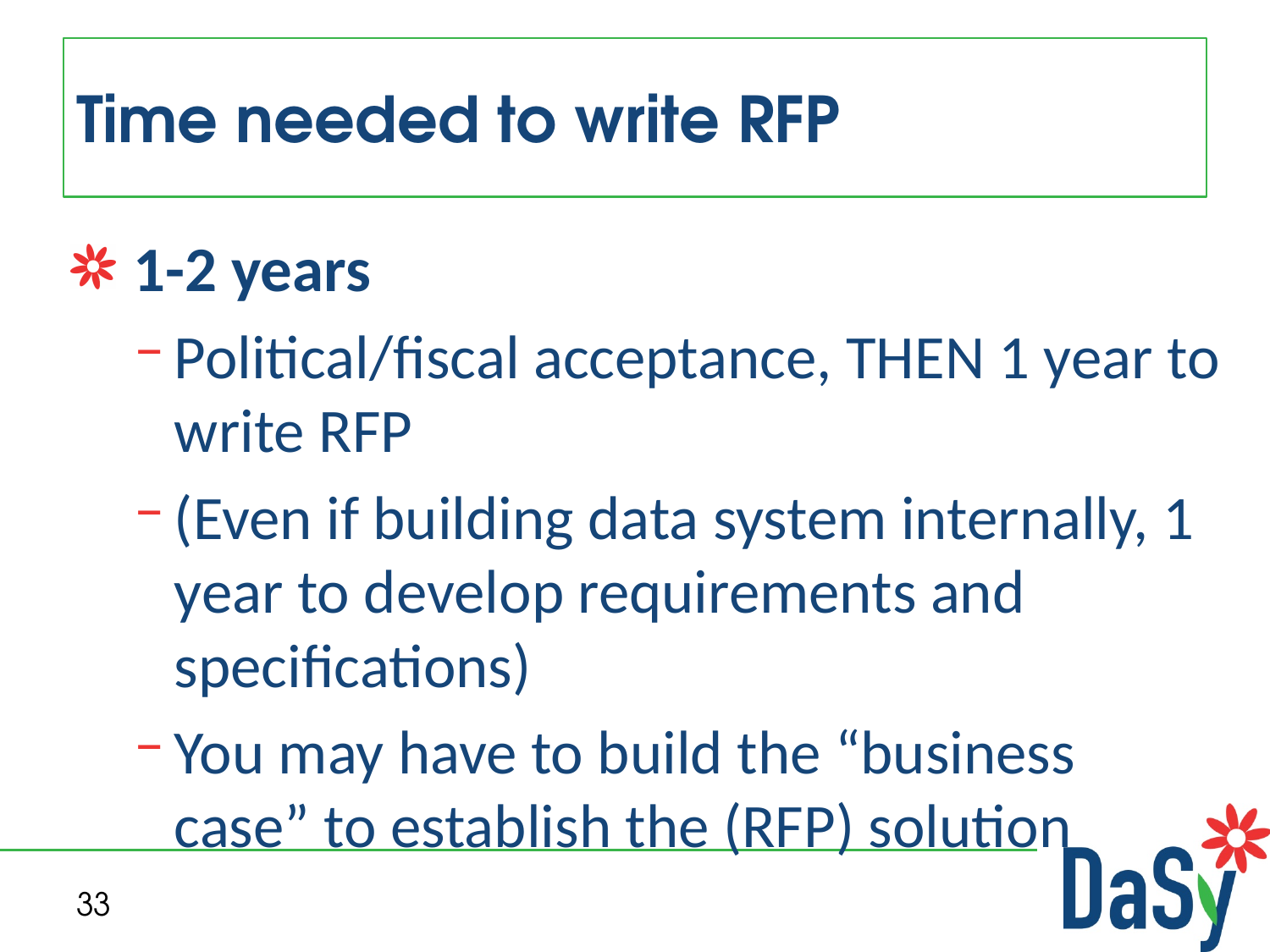

# Time needed to write RFP
 1-2 years
Political/fiscal acceptance, THEN 1 year to write RFP
(Even if building data system internally, 1 year to develop requirements and specifications)
You may have to build the “business case” to establish the (RFP) solution
33